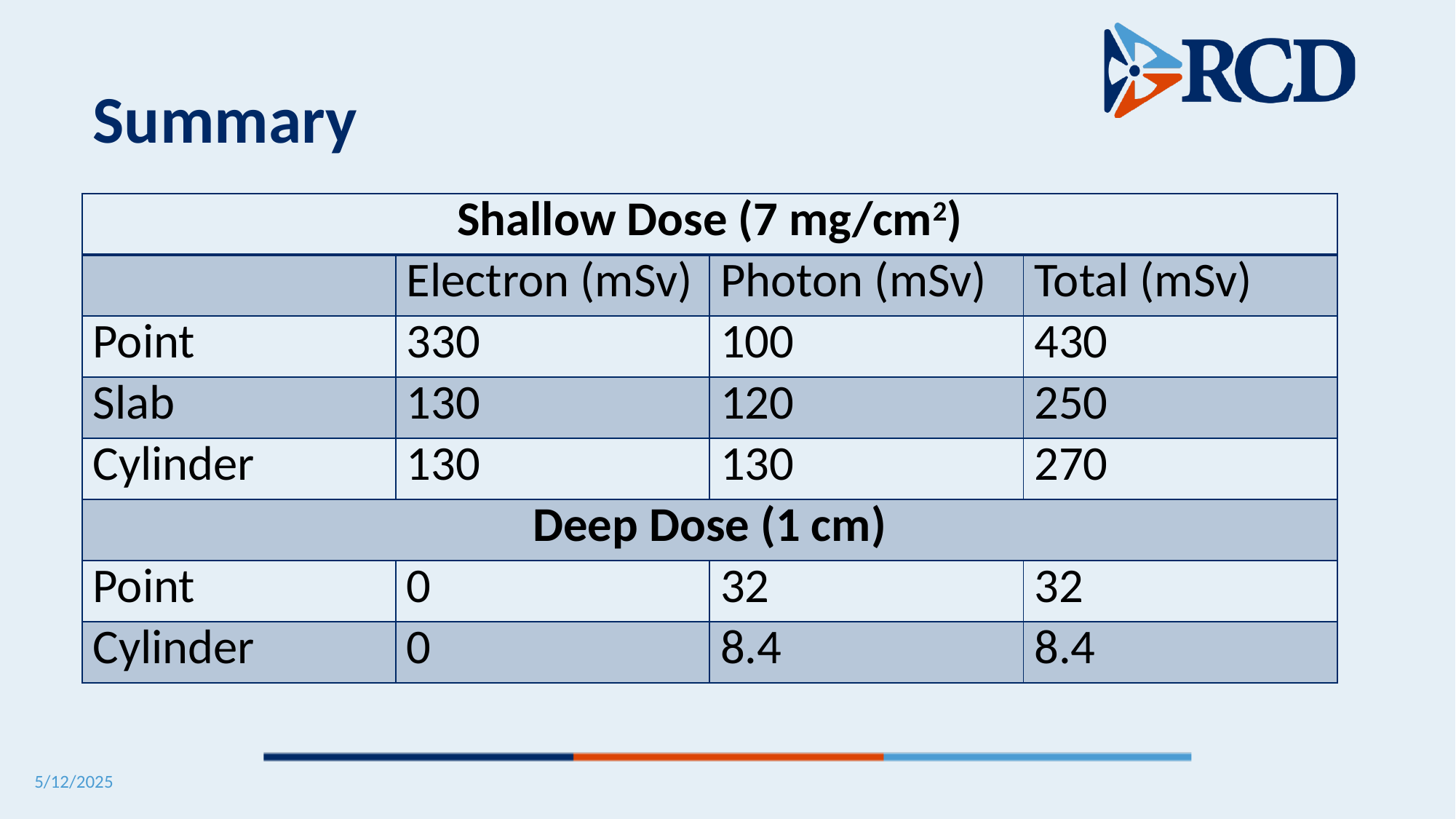

# Summary
| Shallow Dose (7 mg/cm2) |  |  |  |
| --- | --- | --- | --- |
|  | Electron (mSv) | Photon (mSv) | Total (mSv) |
| Point | 330 | 100 | 430 |
| Slab | 130 | 120 | 250 |
| Cylinder | 130 | 130 | 270 |
| Deep Dose (1 cm) |  |  |  |
| Point | 0 | 32 | 32 |
| Cylinder | 0 | 8.4 | 8.4 |
5/12/2025